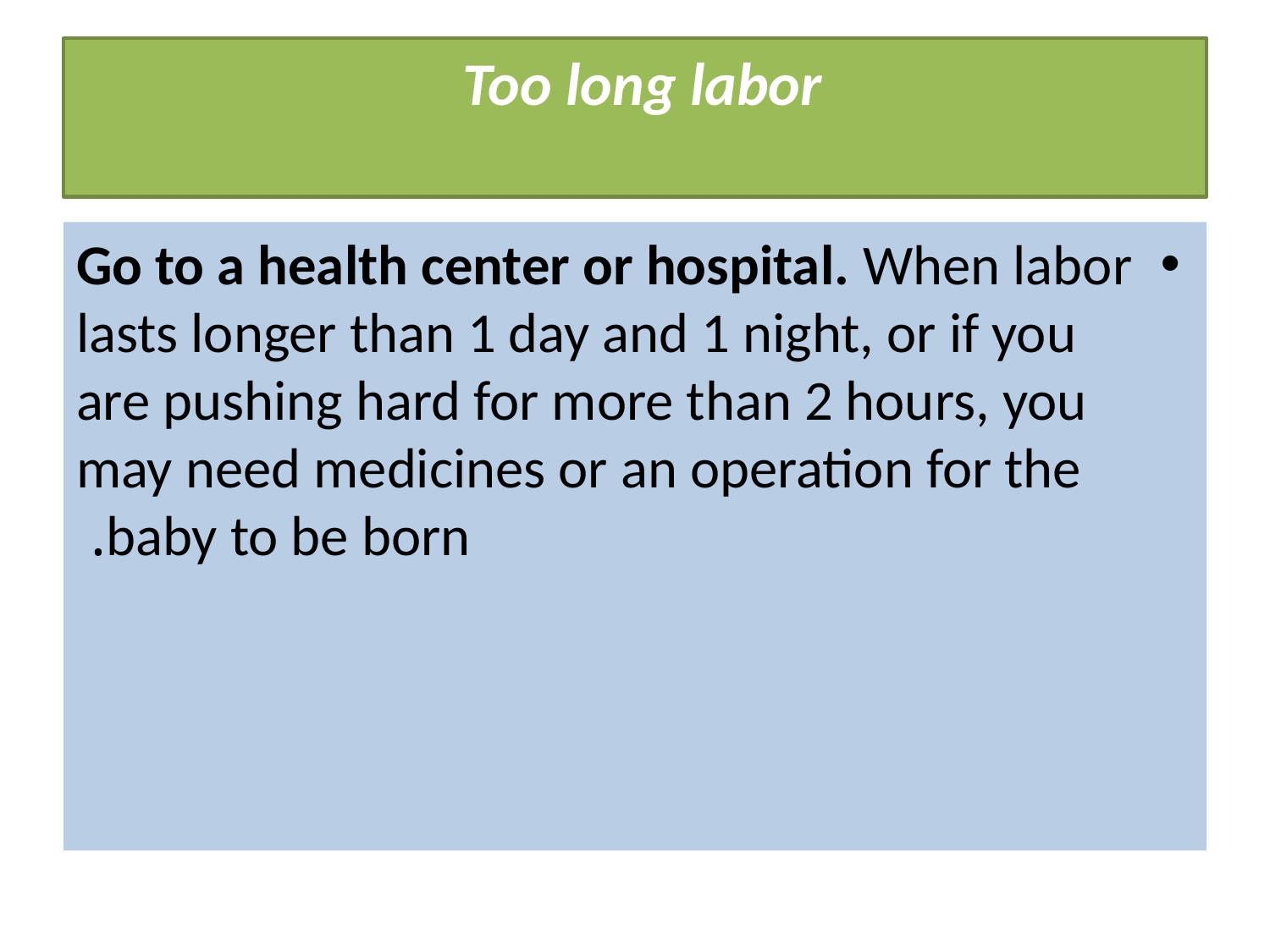

# Too long labor
Go to a health center or hospital. When labor lasts longer than 1 day and 1 night, or if you are pushing hard for more than 2 hours, you may need medicines or an operation for the baby to be born.